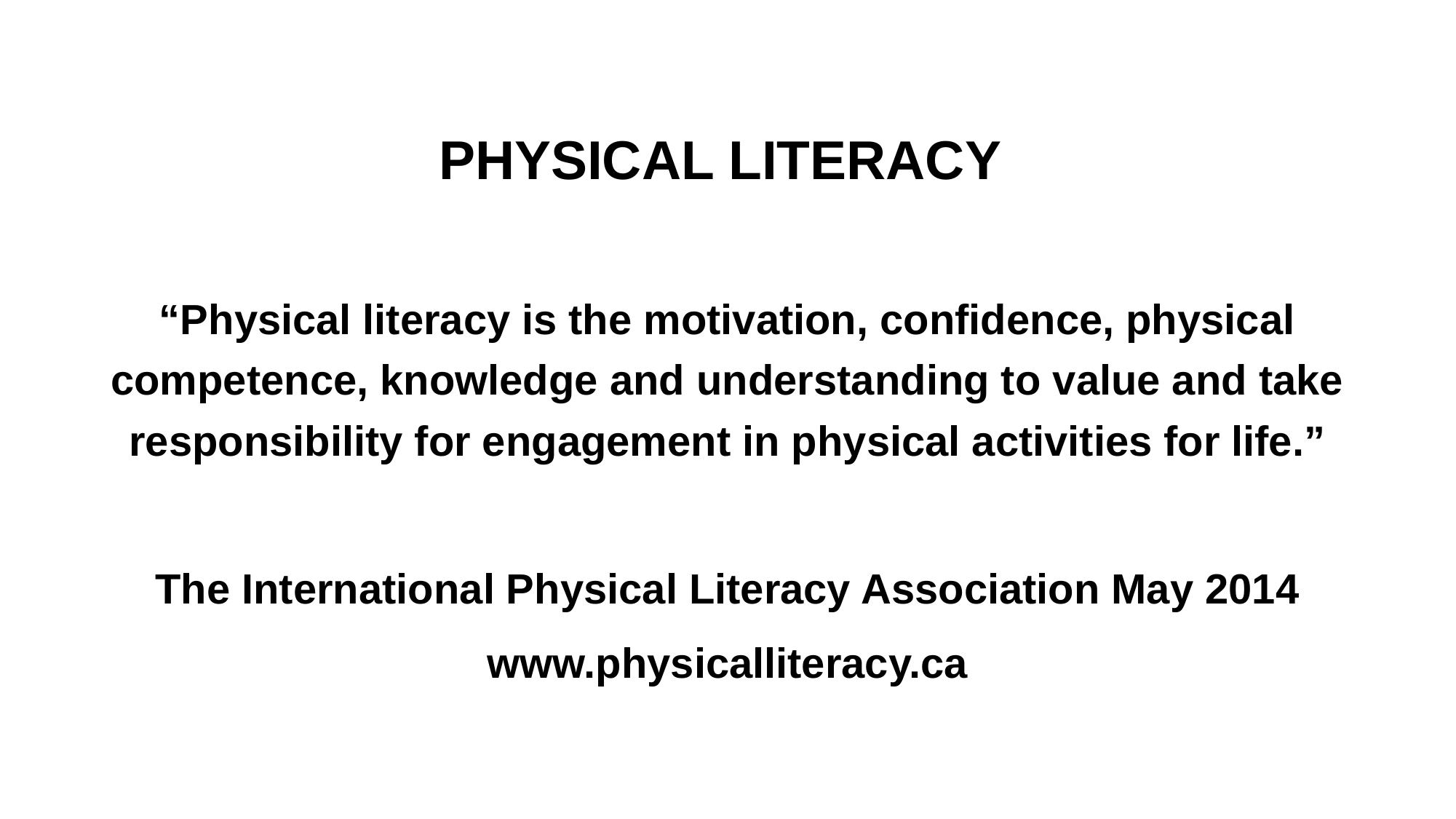

# Physical Literacy

“Physical literacy is the motivation, confidence, physical competence, knowledge and understanding to value and take responsibility for engagement in physical activities for life.”

The International Physical Literacy Association May 2014
www.physicalliteracy.ca